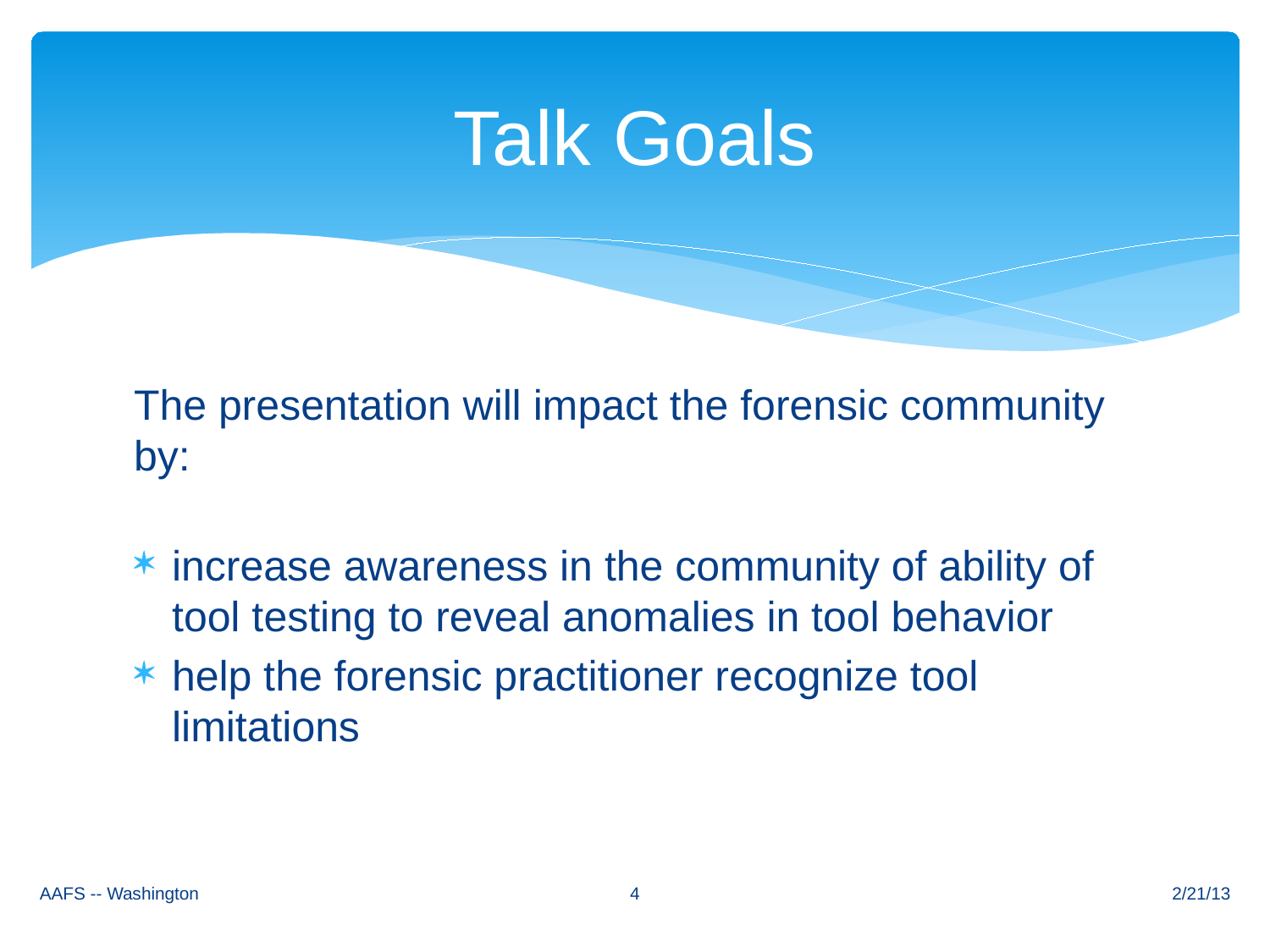

# Talk Goals
The presentation will impact the forensic community by:
increase awareness in the community of ability of tool testing to reveal anomalies in tool behavior
help the forensic practitioner recognize tool limitations

4
AAFS -- Washington
2/21/13